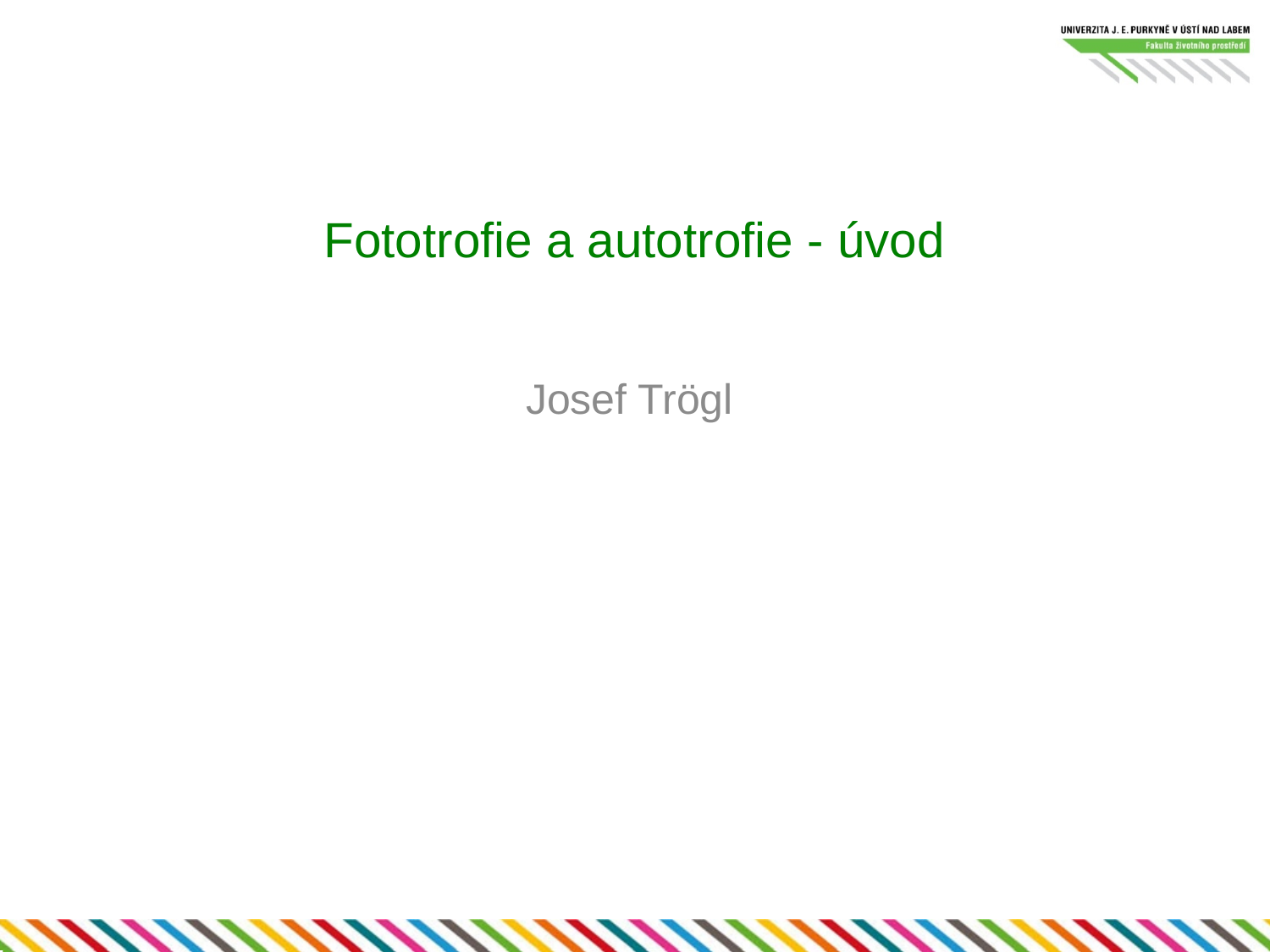

# Fototrofie a autotrofie - úvod
Josef Trögl